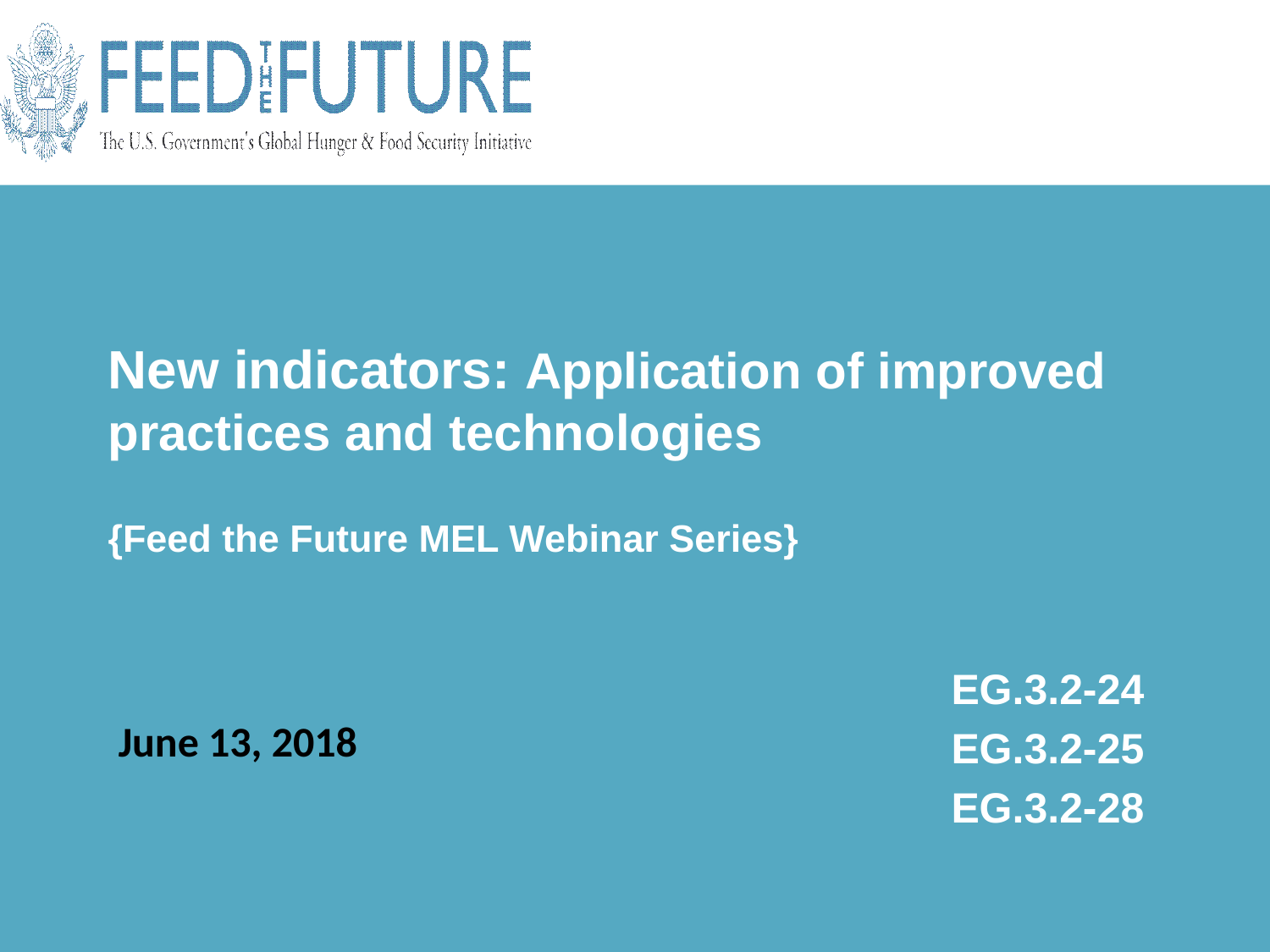

# New indicators: Application of improved practices and technologies
{Feed the Future MEL Webinar Series}
EG.3.2-24
EG.3.2-25
EG.3.2-28
June 13, 2018